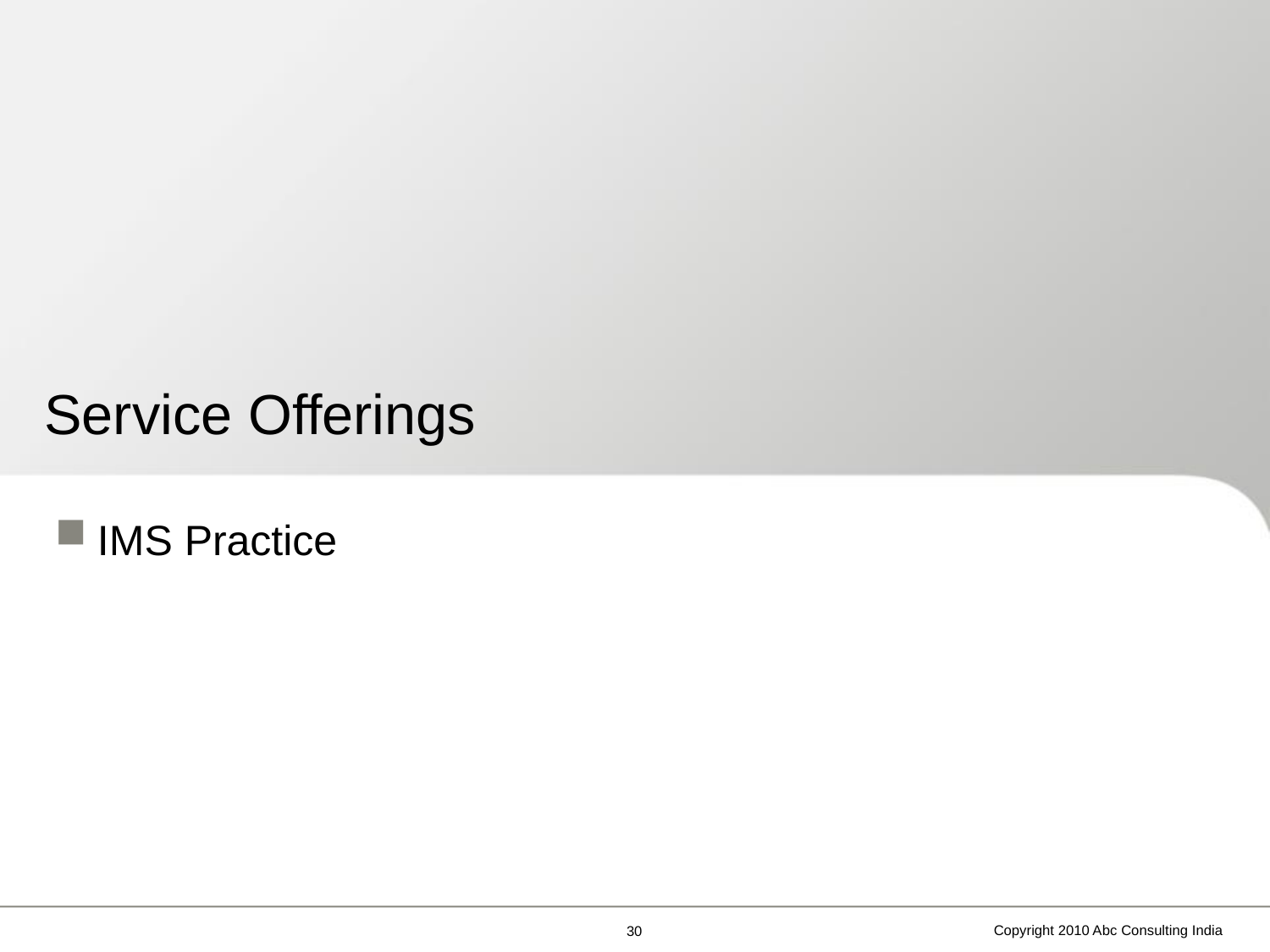

# Service Offerings
IMS Practice
Copyright 2010 Abc Consulting India
30